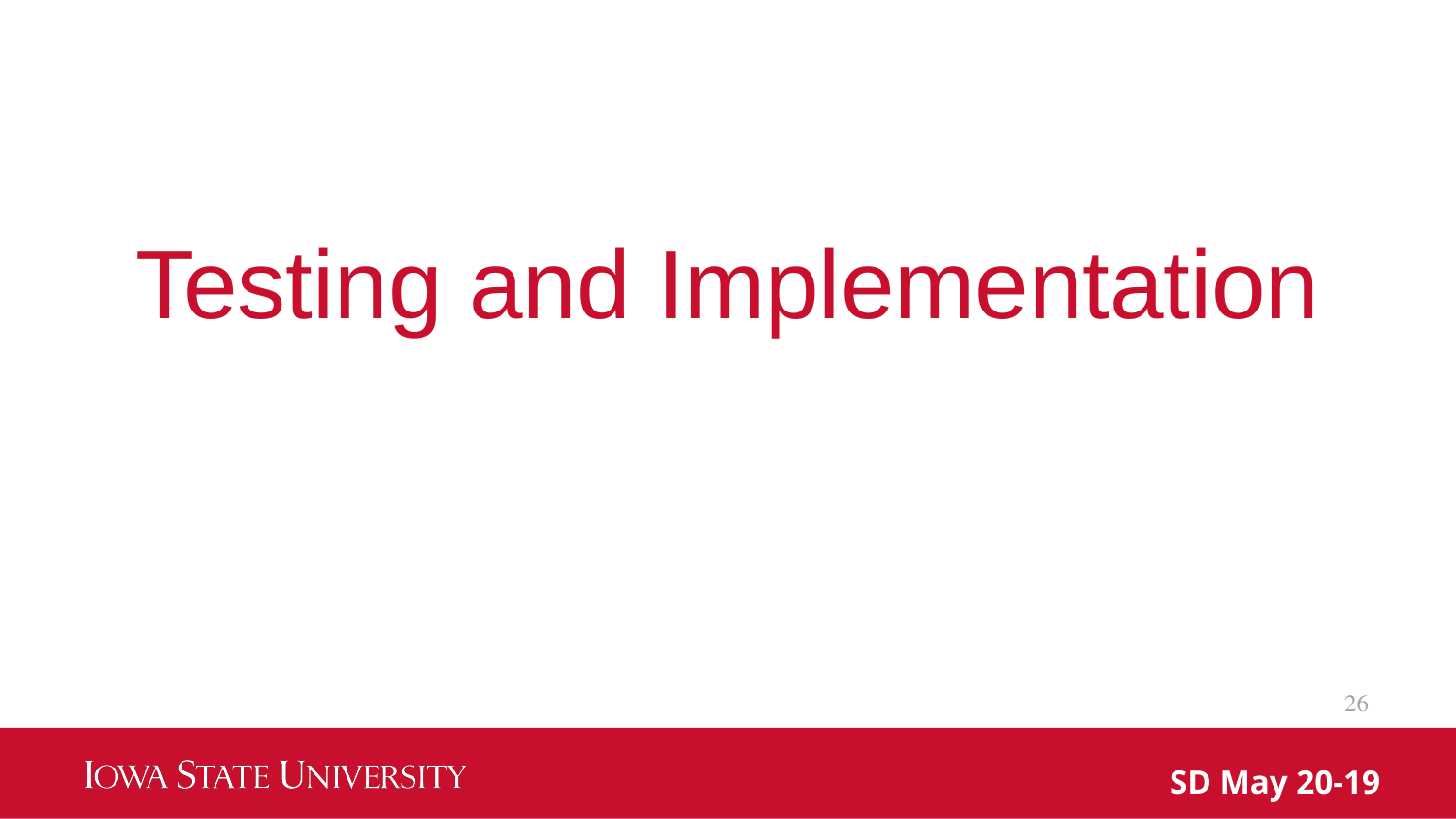

# Testing and Implementation
26
SD May 20-19